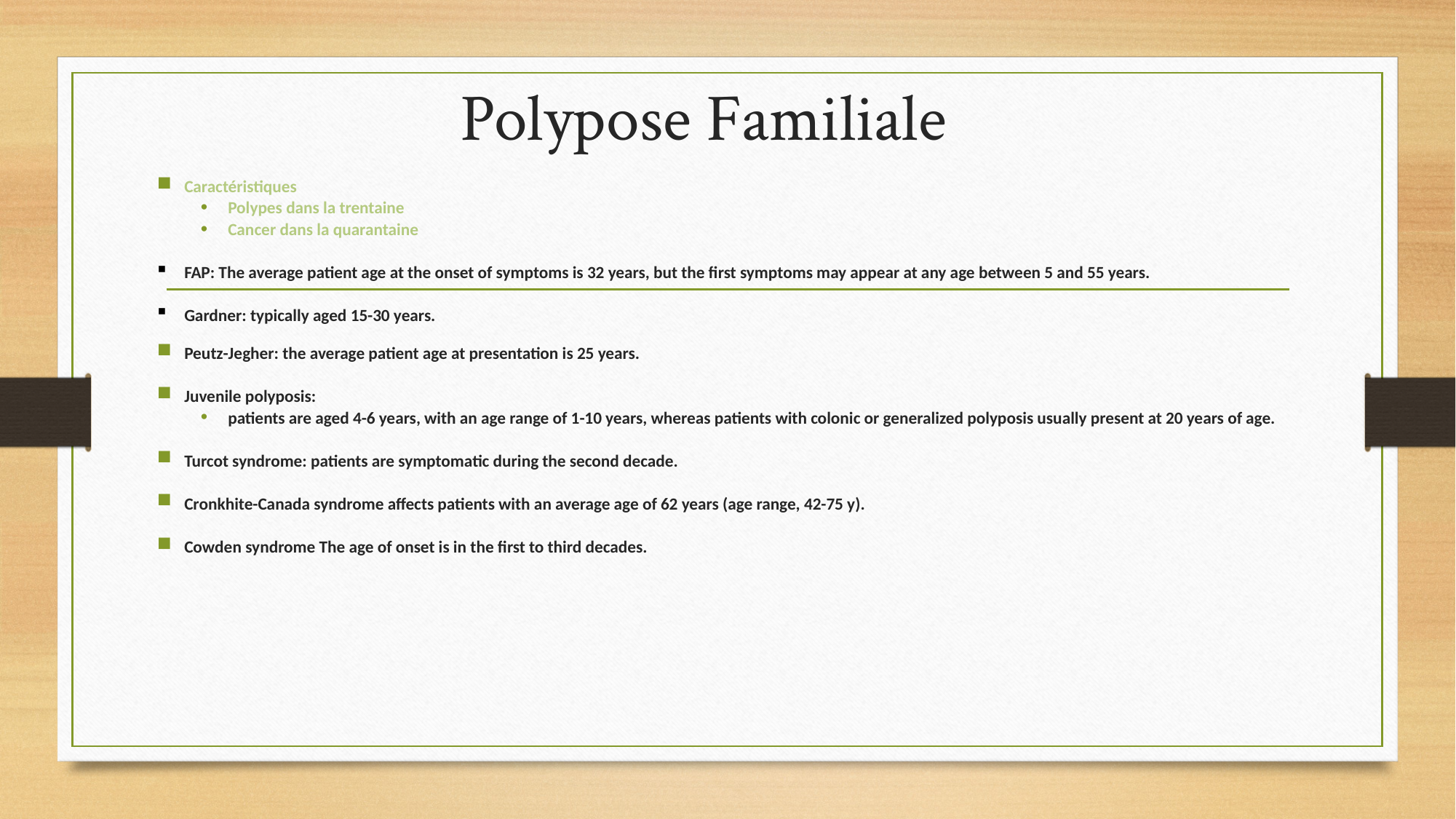

# Polypose Familiale
Caractéristiques
Polypes dans la trentaine
Cancer dans la quarantaine

FAP: The average patient age at the onset of symptoms is 32 years, but the first symptoms may appear at any age between 5 and 55 years.

Gardner: typically aged 15-30 years.
Peutz-Jegher: the average patient age at presentation is 25 years.

Juvenile polyposis:
patients are aged 4-6 years, with an age range of 1-10 years, whereas patients with colonic or generalized polyposis usually present at 20 years of age.

Turcot syndrome: patients are symptomatic during the second decade.

Cronkhite-Canada syndrome affects patients with an average age of 62 years (age range, 42-75 y).

Cowden syndrome The age of onset is in the first to third decades.